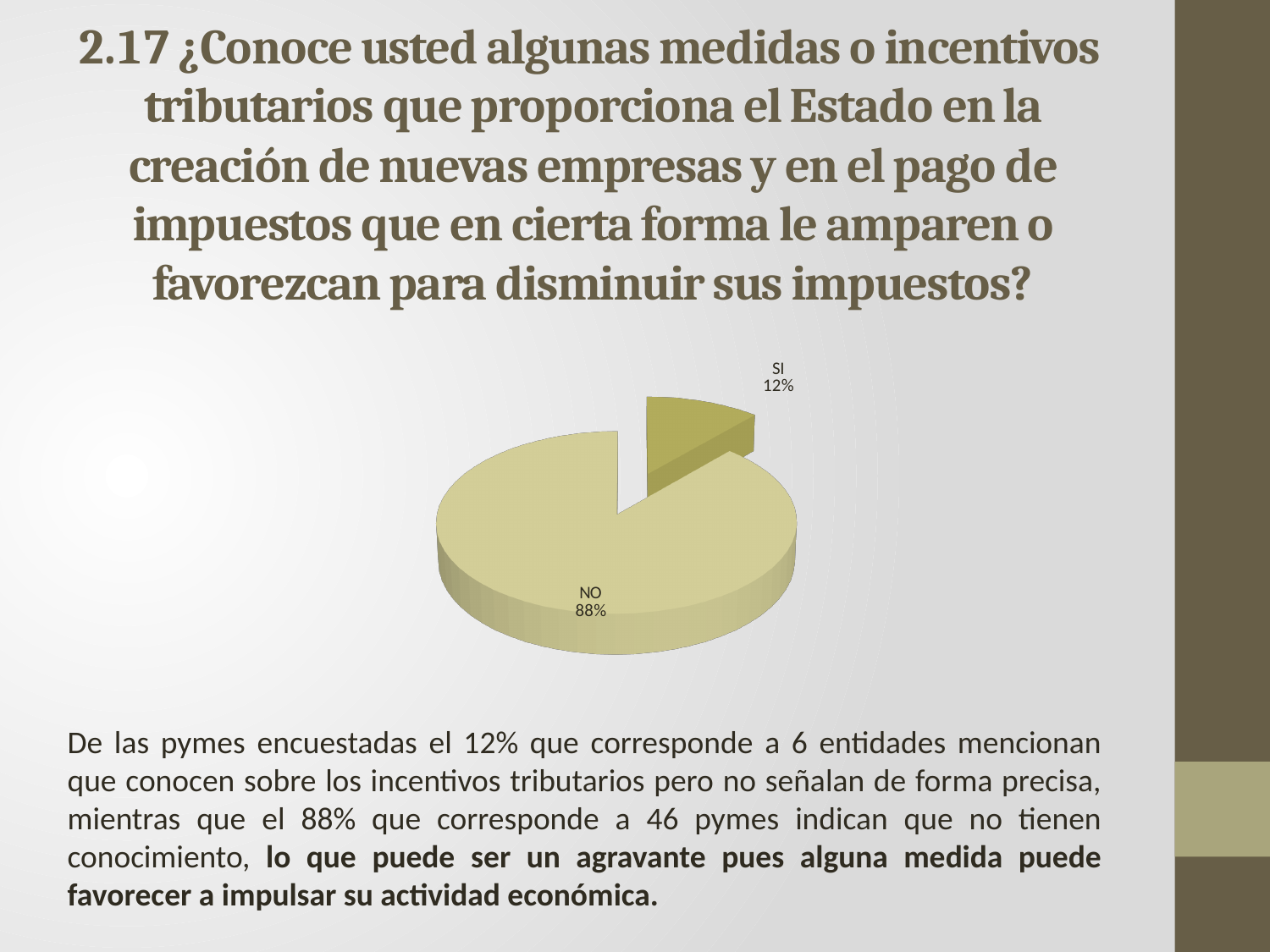

# 2.17 ¿Conoce usted algunas medidas o incentivos  tributarios que proporciona el Estado en la creación de nuevas empresas y en el pago de impuestos que en cierta forma le amparen o favorezcan para disminuir sus impuestos?

[unsupported chart]

De las pymes encuestadas el 12% que corresponde a 6 entidades mencionan que conocen sobre los incentivos tributarios pero no señalan de forma precisa, mientras que el 88% que corresponde a 46 pymes indican que no tienen conocimiento, lo que puede ser un agravante pues alguna medida puede favorecer a impulsar su actividad económica.